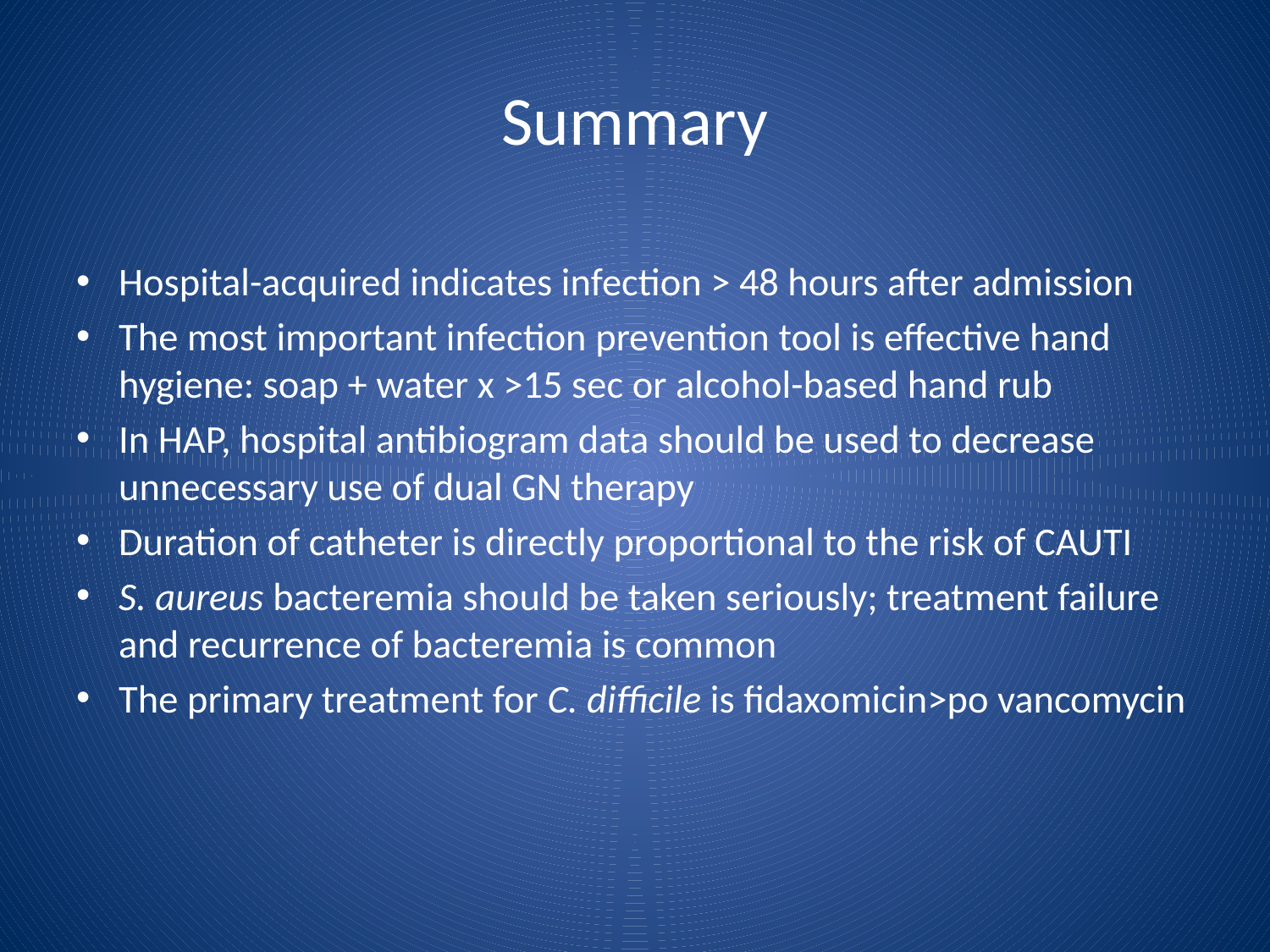

# Summary
Hospital-acquired indicates infection > 48 hours after admission
The most important infection prevention tool is effective hand hygiene: soap + water x >15 sec or alcohol-based hand rub
In HAP, hospital antibiogram data should be used to decrease unnecessary use of dual GN therapy
Duration of catheter is directly proportional to the risk of CAUTI
S. aureus bacteremia should be taken seriously; treatment failure and recurrence of bacteremia is common
The primary treatment for C. difficile is fidaxomicin>po vancomycin